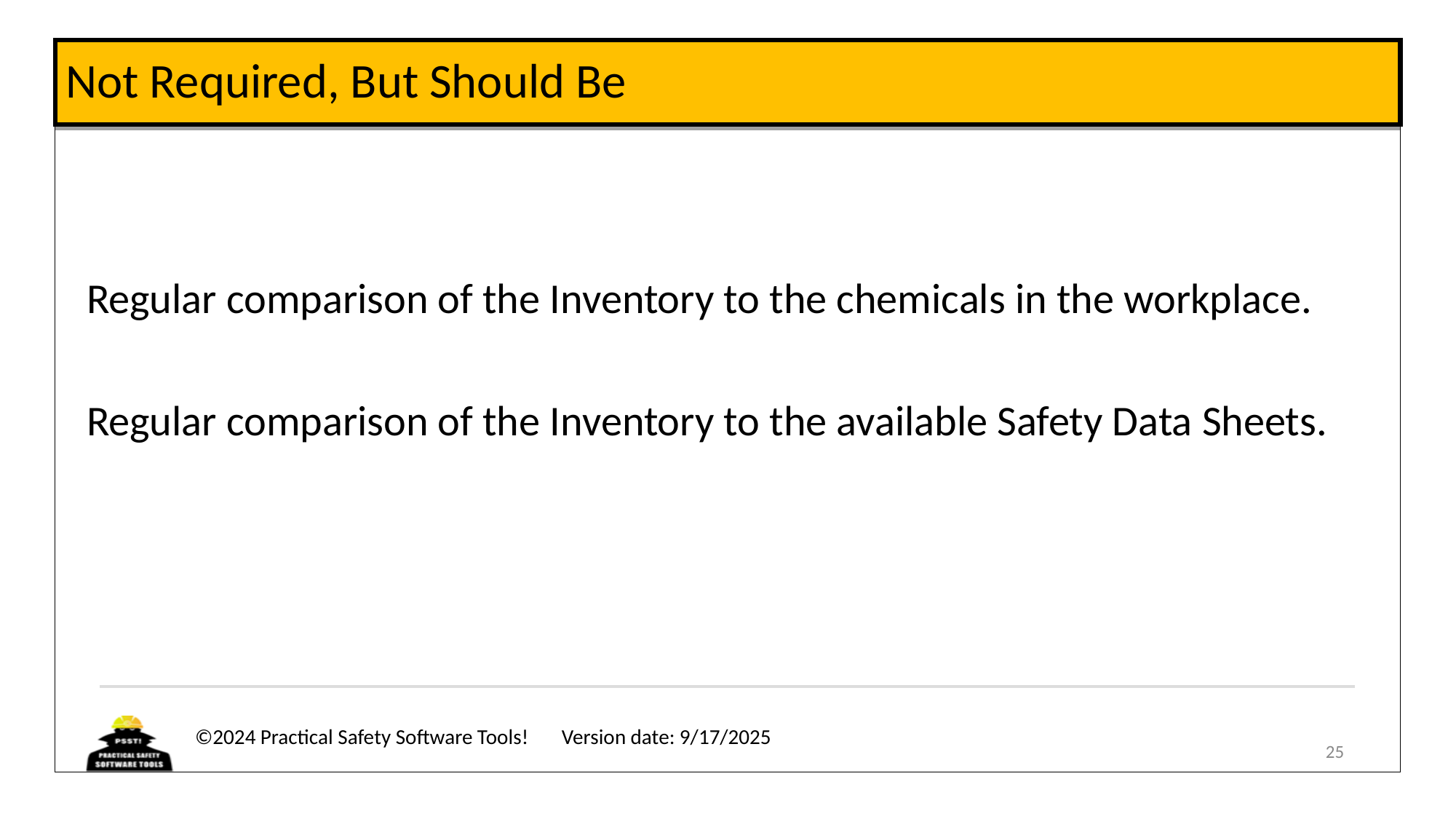

# Not Required, But Should Be

Regular comparison of the Inventory to the chemicals in the workplace.

Regular comparison of the Inventory to the available Safety Data Sheets.
25